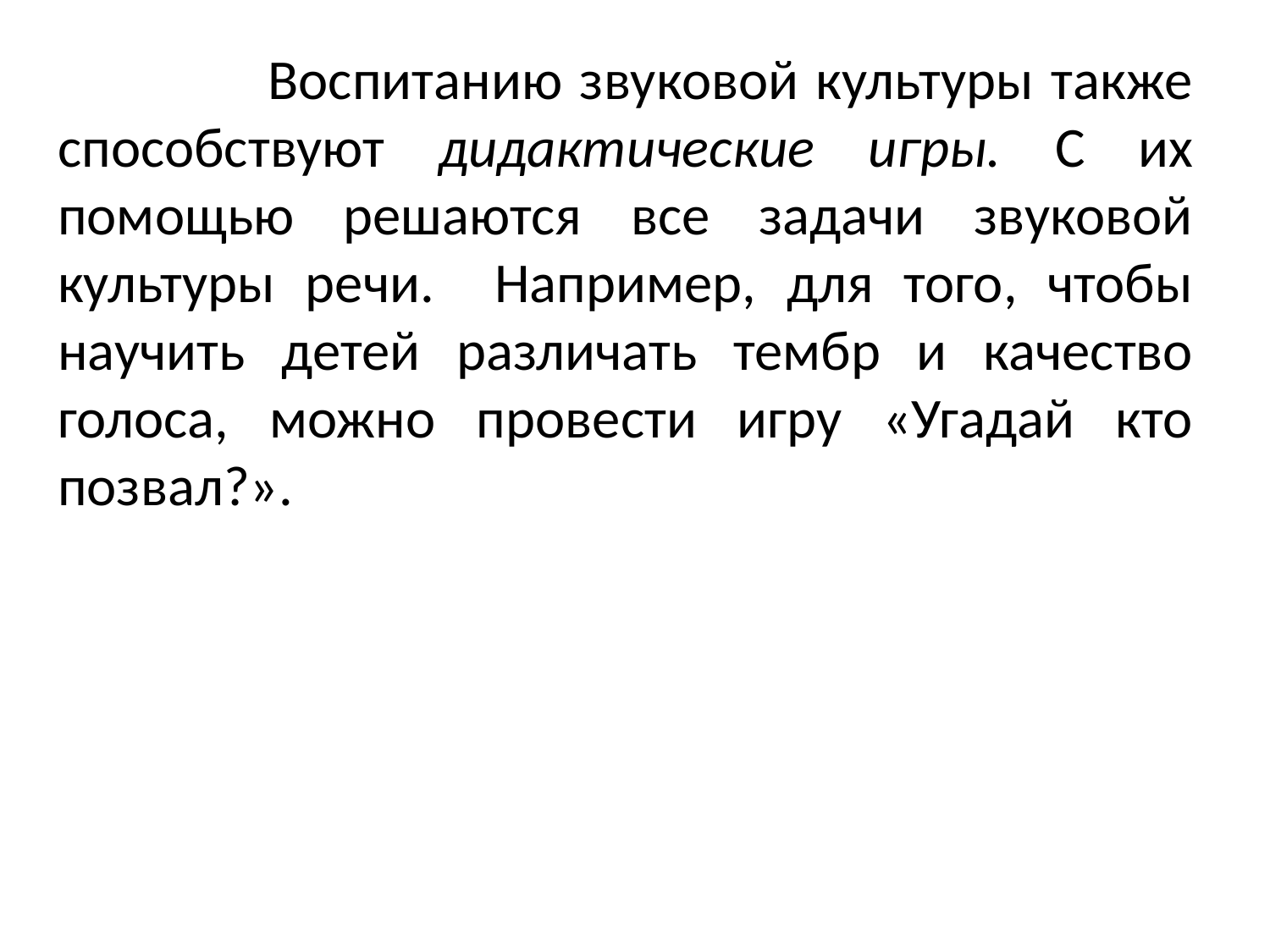

Воспитанию звуковой культуры также способствуют дидактические игры. С их помощью решаются все задачи звуковой культуры речи.  Например, для того, чтобы научить детей различать тембр и качество голоса, можно провести игру «Угадай кто позвал?».